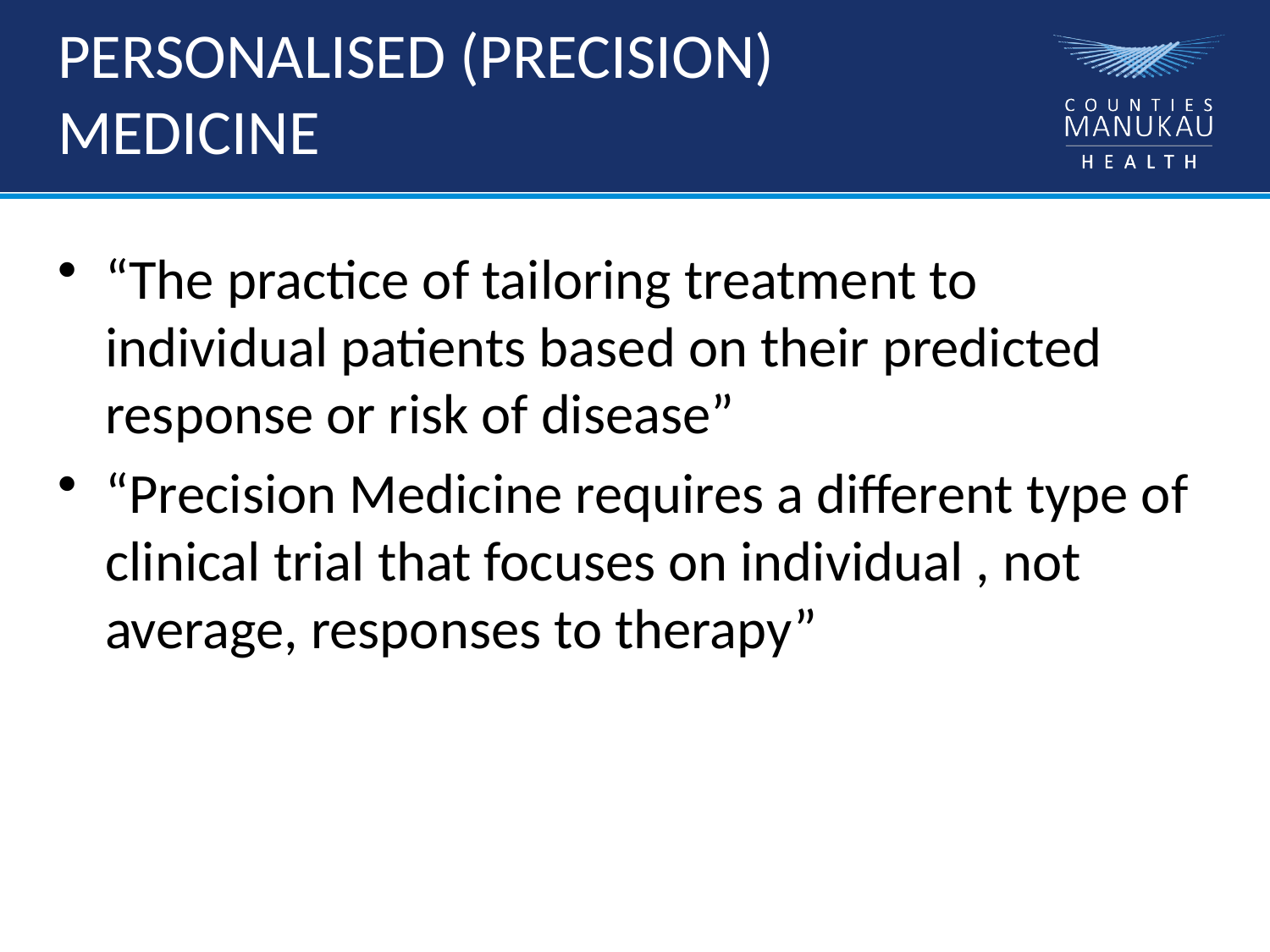

# PERSONALISED (PRECISION) MEDICINE
“The practice of tailoring treatment to individual patients based on their predicted response or risk of disease”
“Precision Medicine requires a different type of clinical trial that focuses on individual , not average, responses to therapy”